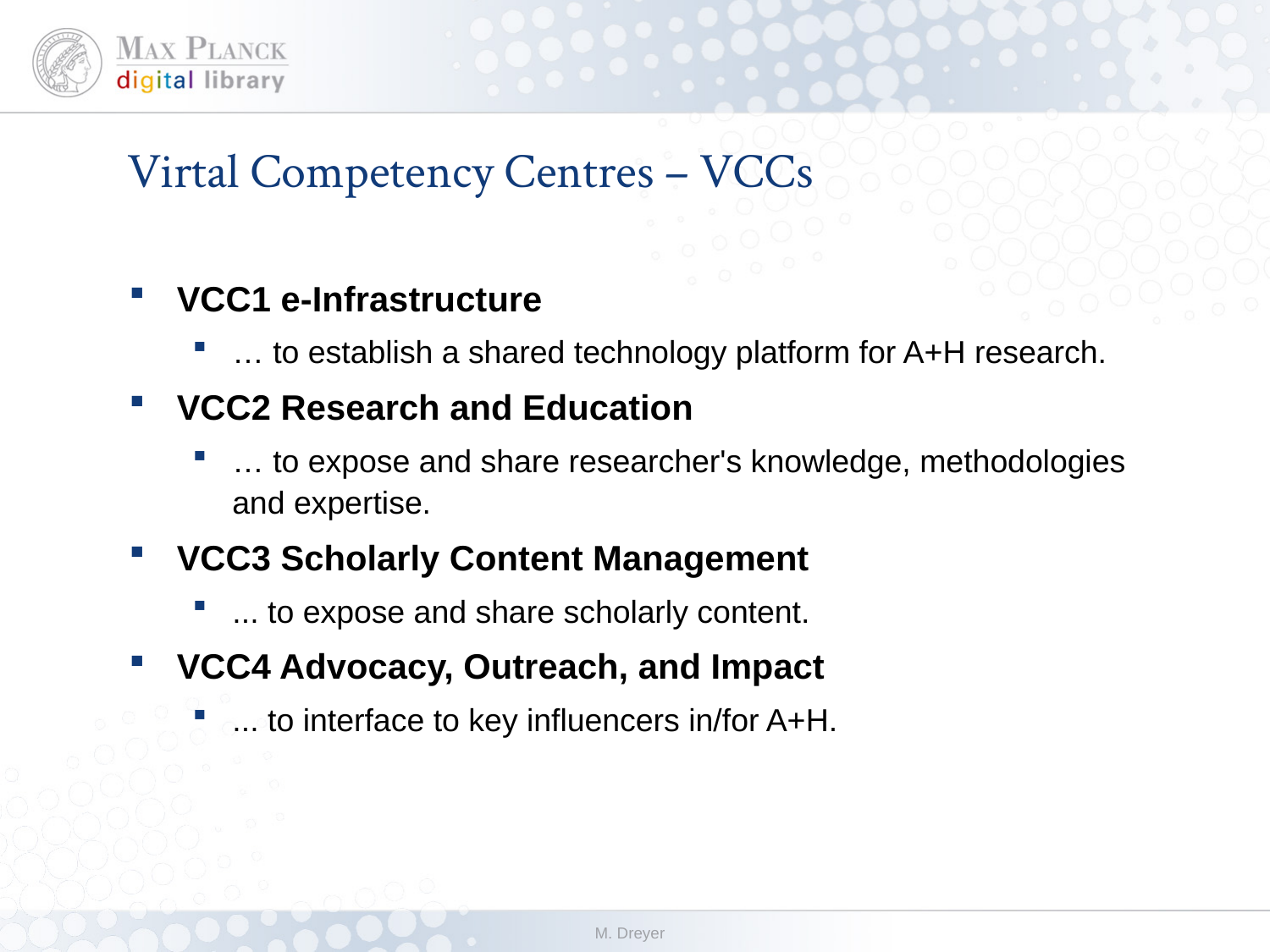

# Virtal Competency Centres – VCCs
VCC1 e-Infrastructure
… to establish a shared technology platform for A+H research.
VCC2 Research and Education
… to expose and share researcher's knowledge, methodologies and expertise.
VCC3 Scholarly Content Management
... to expose and share scholarly content.
VCC4 Advocacy, Outreach, and Impact
... to interface to key influencers in/for A+H.